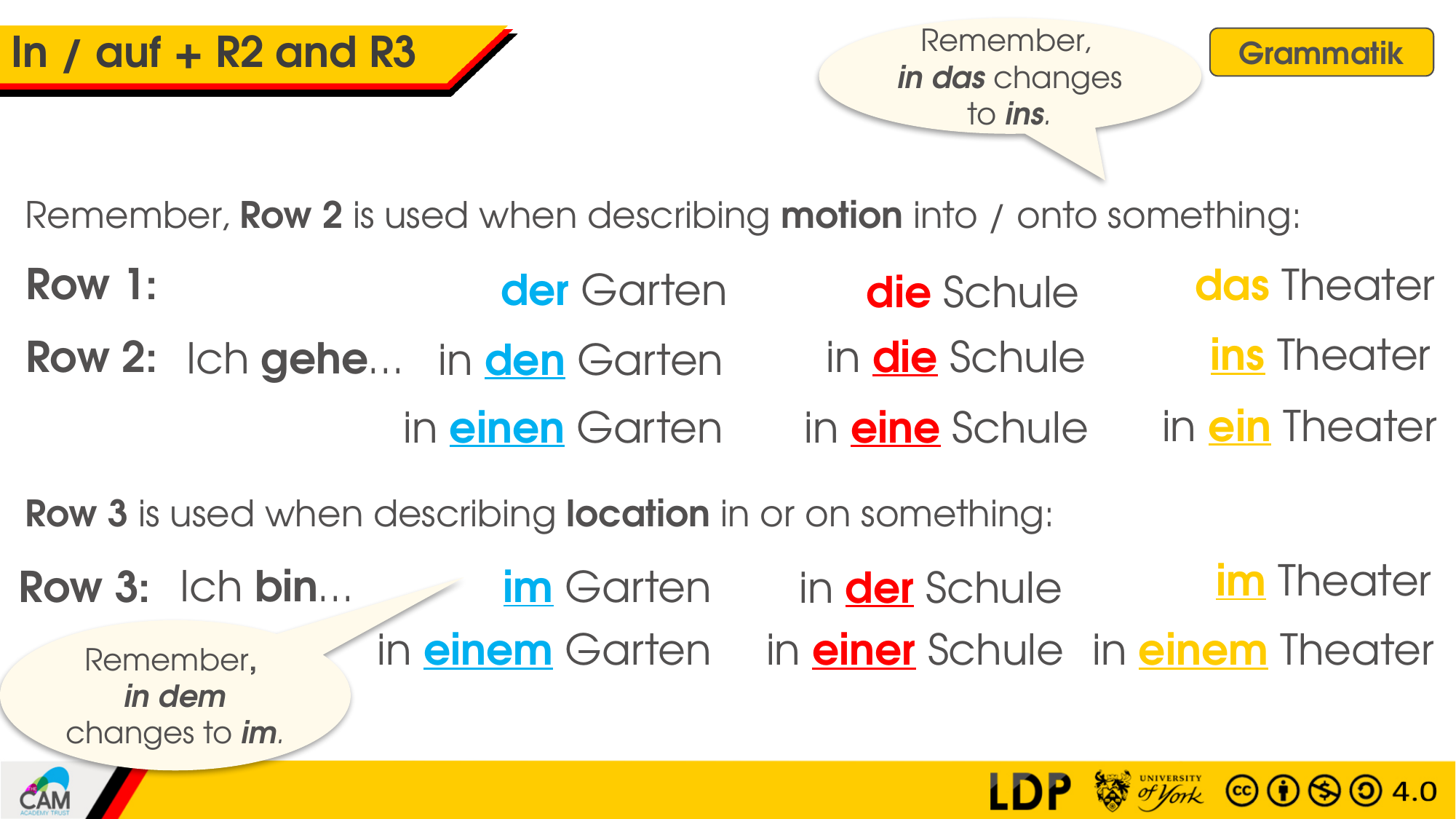

Remember,
in das changes to ins.
# In / auf + R2 and R3
Grammatik
Remember, Row 2 is used when describing motion into / onto something:
Row 1:
das Theater
der Garten
die Schule

ins Theater
in die Schule
Row 2:
Ich gehe…
in den Garten
in ein Theater
in einen Garten
in eine Schule
Row 3 is used when describing location in or on something:
im Theater
Ich bin…
Row 3:
im Garten
in der Schule
in einem Garten
in einer Schule
in einem Theater
Remember,
in dem changes to im.